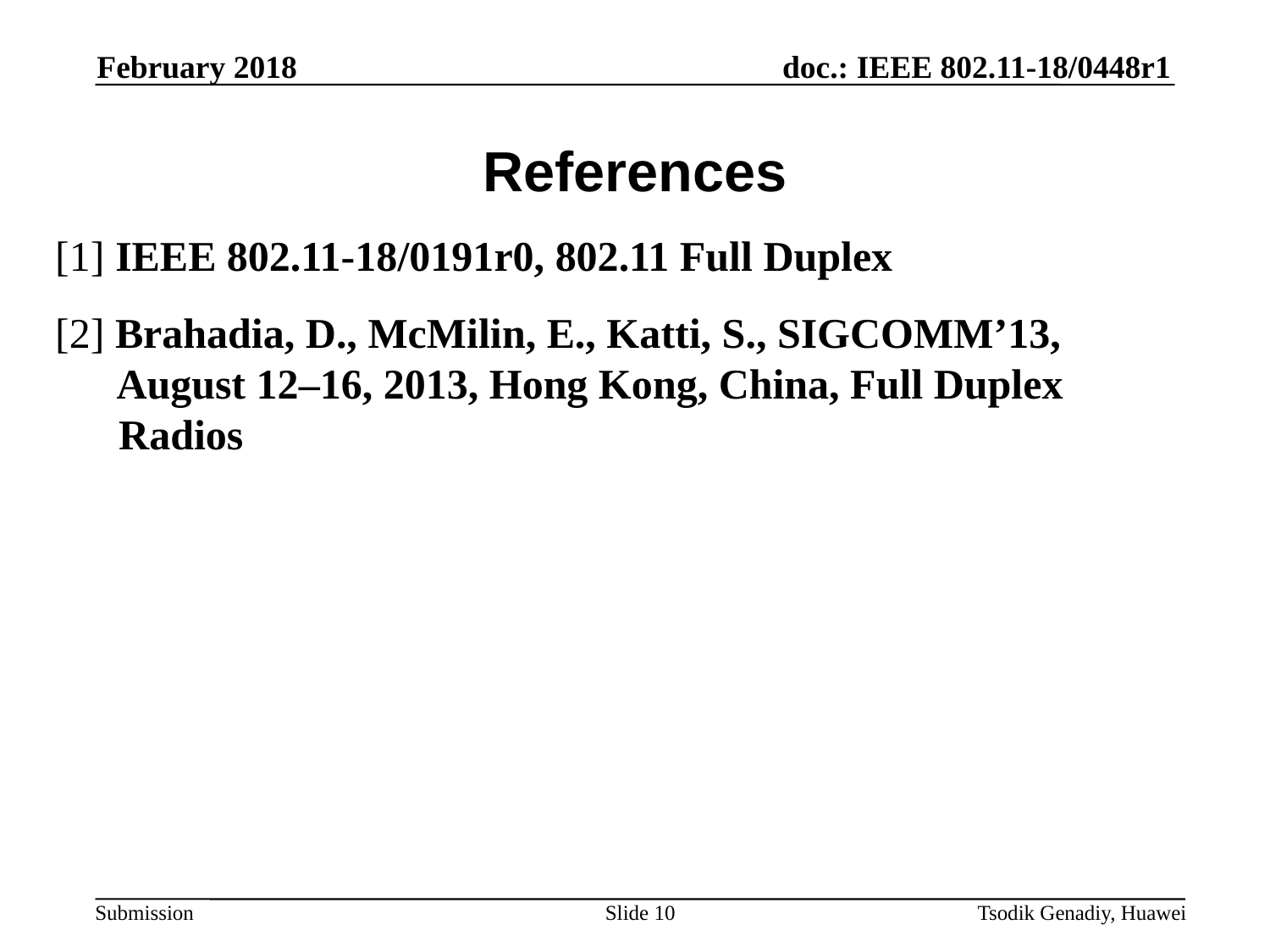

February 2018
# References
[1] IEEE 802.11-18/0191r0, 802.11 Full Duplex
[2] Brahadia, D., McMilin, E., Katti, S., SIGCOMM’13,
      August 12–16, 2013, Hong Kong, China, Full Duplex
      Radios
Slide 10
Tsodik Genadiy, Huawei